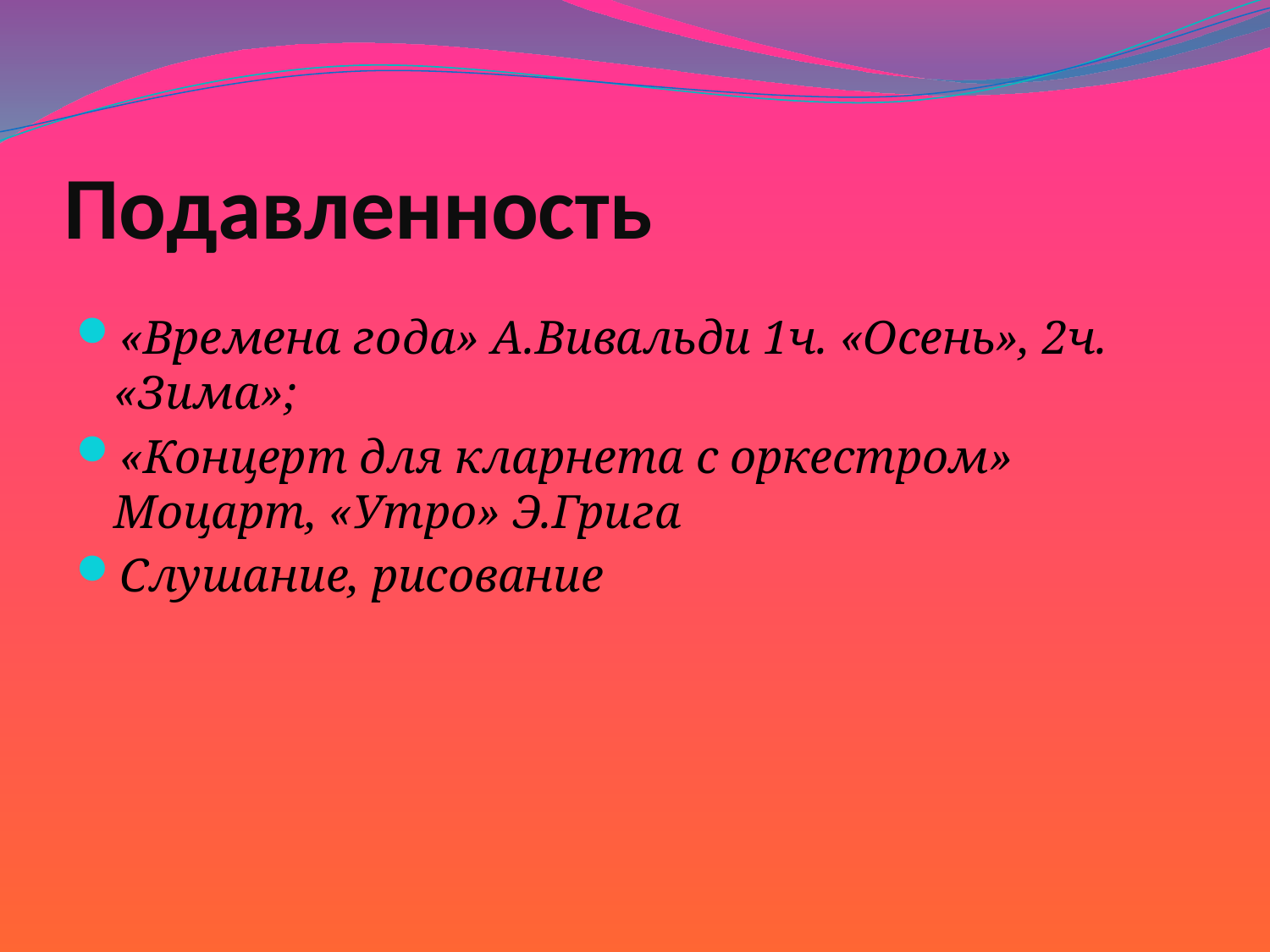

# Подавленность

«Времена года» А.Вивальди 1ч. «Осень», 2ч. «Зима»;
«Концерт для кларнета с оркестром» Моцарт, «Утро» Э.Грига
Слушание, рисование